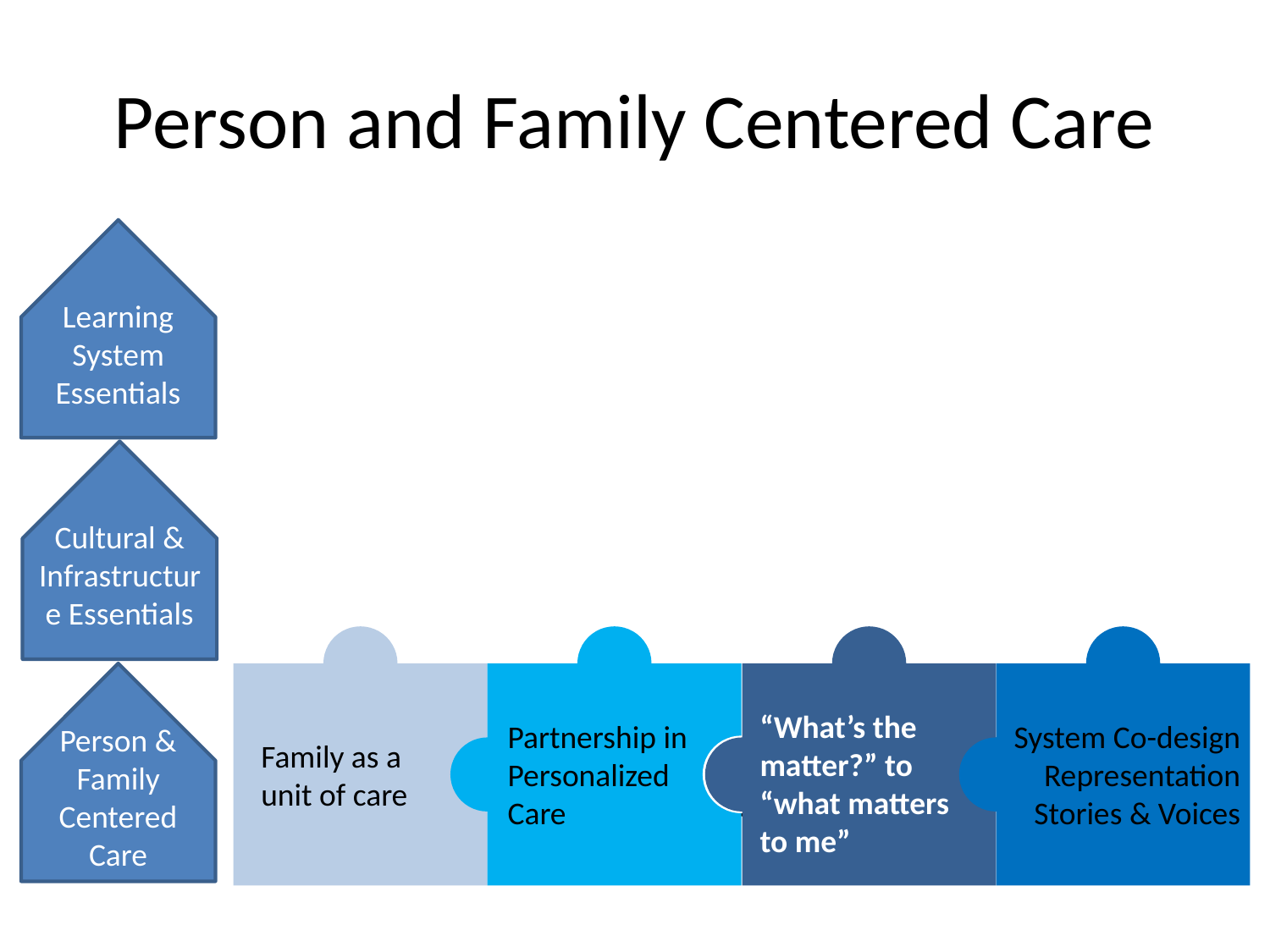

# Person and Family Centered Care
Learning System Essentials
Cultural & Infrastructure Essentials

Person & Family Centered Care
“What’s the matter?” to “what matters to me”
System Co-design
 Representation
Stories & Voices
Partnership in Personalized
Care
Family as a unit of care
Without this we won’t have the right values to continually improve